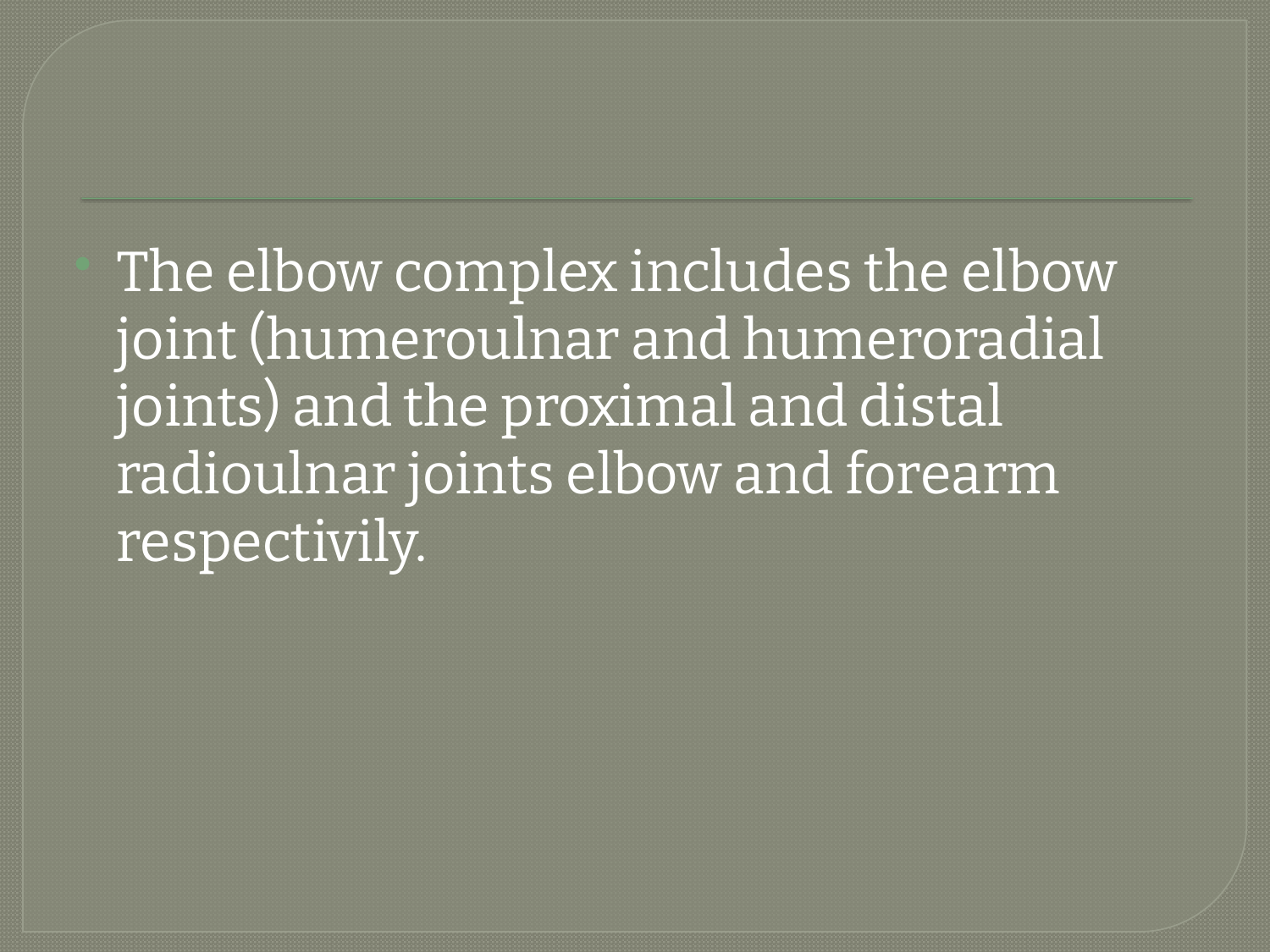

#
The elbow complex includes the elbow joint (humeroulnar and humeroradial joints) and the proximal and distal radioulnar joints elbow and forearm respectivily.